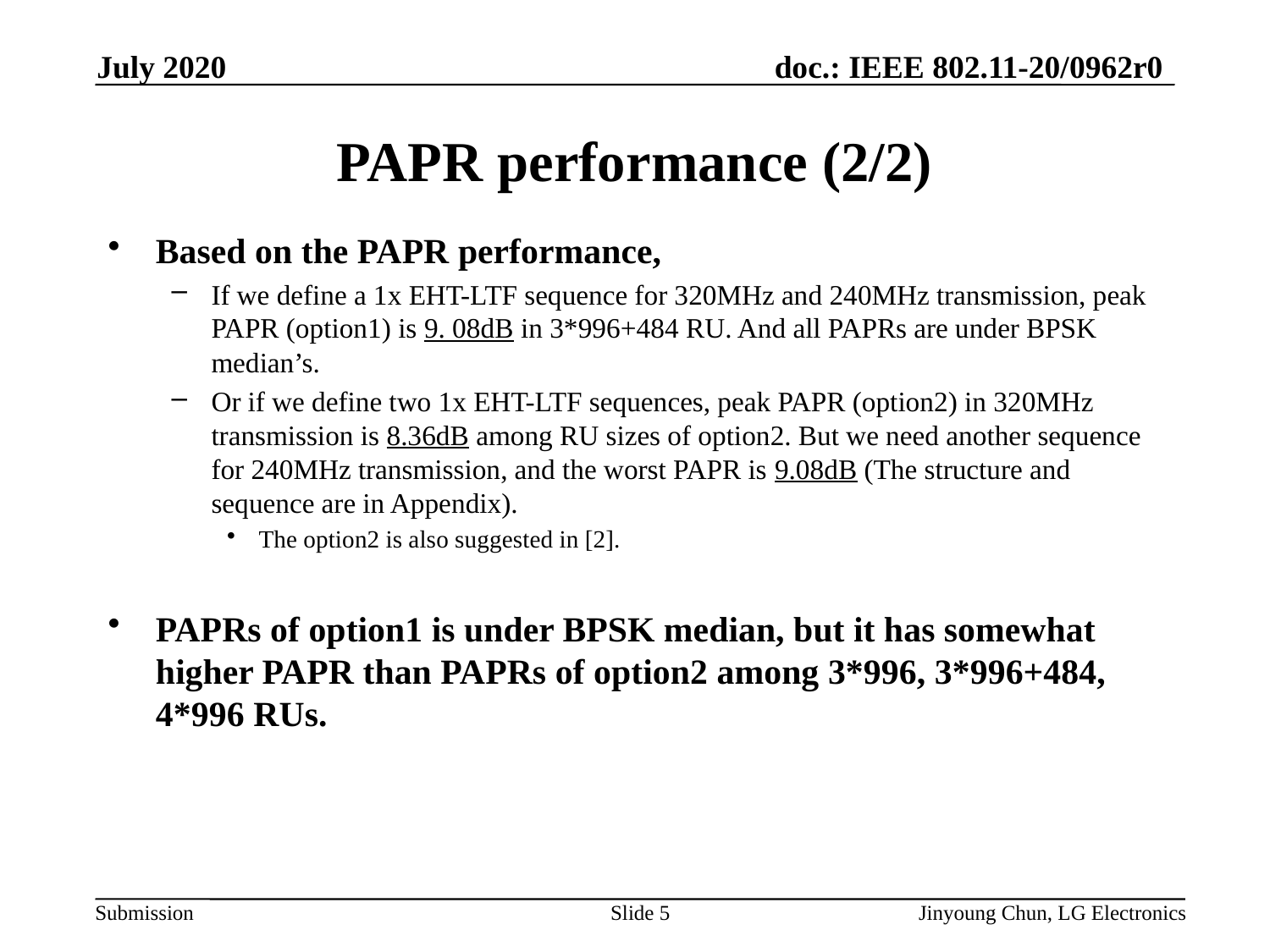

July 2020
# PAPR performance (2/2)
Based on the PAPR performance,
If we define a 1x EHT-LTF sequence for 320MHz and 240MHz transmission, peak PAPR (option1) is 9. 08dB in 3*996+484 RU. And all PAPRs are under BPSK median’s.
Or if we define two 1x EHT-LTF sequences, peak PAPR (option2) in 320MHz transmission is 8.36dB among RU sizes of option2. But we need another sequence for 240MHz transmission, and the worst PAPR is 9.08dB (The structure and sequence are in Appendix).
The option2 is also suggested in [2].

PAPRs of option1 is under BPSK median, but it has somewhat higher PAPR than PAPRs of option2 among 3*996, 3*996+484, 4*996 RUs.

Slide 5
Jinyoung Chun, LG Electronics